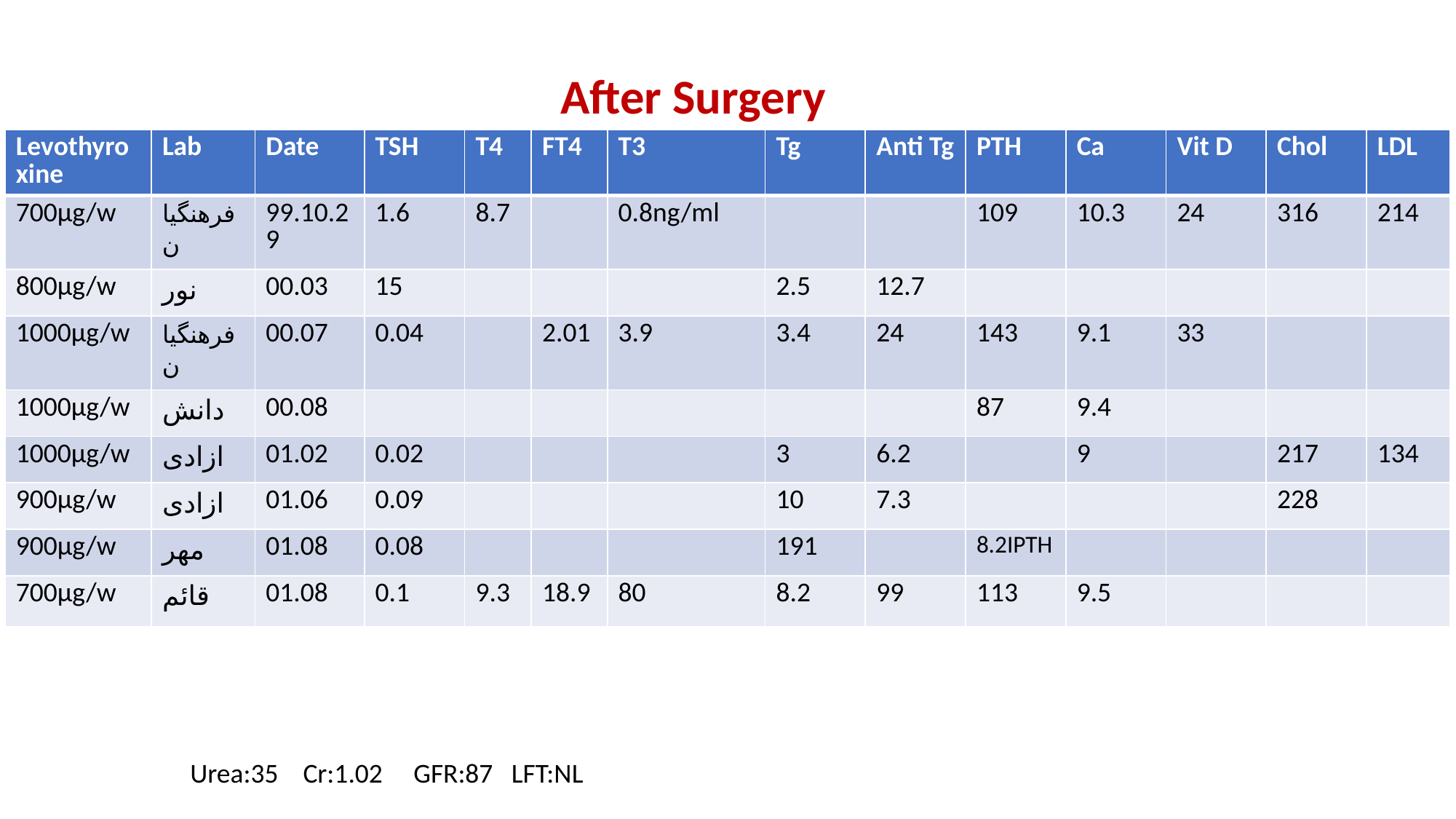

After Surgery
| Levothyroxine | Lab | Date | TSH | T4 | FT4 | T3 | Tg | Anti Tg | PTH | Ca | Vit D | Chol | LDL |
| --- | --- | --- | --- | --- | --- | --- | --- | --- | --- | --- | --- | --- | --- |
| 700µg/w | فرهنگیان | 99.10.29 | 1.6 | 8.7 |  | 0.8ng/ml |  |  | 109 | 10.3 | 24 | 316 | 214 |
| 800µg/w | نور | 00.03 | 15 |  |  |  | 2.5 | 12.7 |  |  |  |  |  |
| 1000µg/w | فرهنگیان | 00.07 | 0.04 |  | 2.01 | 3.9 | 3.4 | 24 | 143 | 9.1 | 33 |  |  |
| 1000µg/w | دانش | 00.08 |  |  |  |  |  |  | 87 | 9.4 |  |  |  |
| 1000µg/w | ازادی | 01.02 | 0.02 |  |  |  | 3 | 6.2 |  | 9 |  | 217 | 134 |
| 900µg/w | ازادی | 01.06 | 0.09 |  |  |  | 10 | 7.3 |  |  |  | 228 |  |
| 900µg/w | مهر | 01.08 | 0.08 |  |  |  | 191 |  | 8.2IPTH |  |  |  |  |
| 700µg/w | قائم | 01.08 | 0.1 | 9.3 | 18.9 | 80 | 8.2 | 99 | 113 | 9.5 |  |  |  |
Urea:35    Cr:1.02     GFR:87   LFT:NL